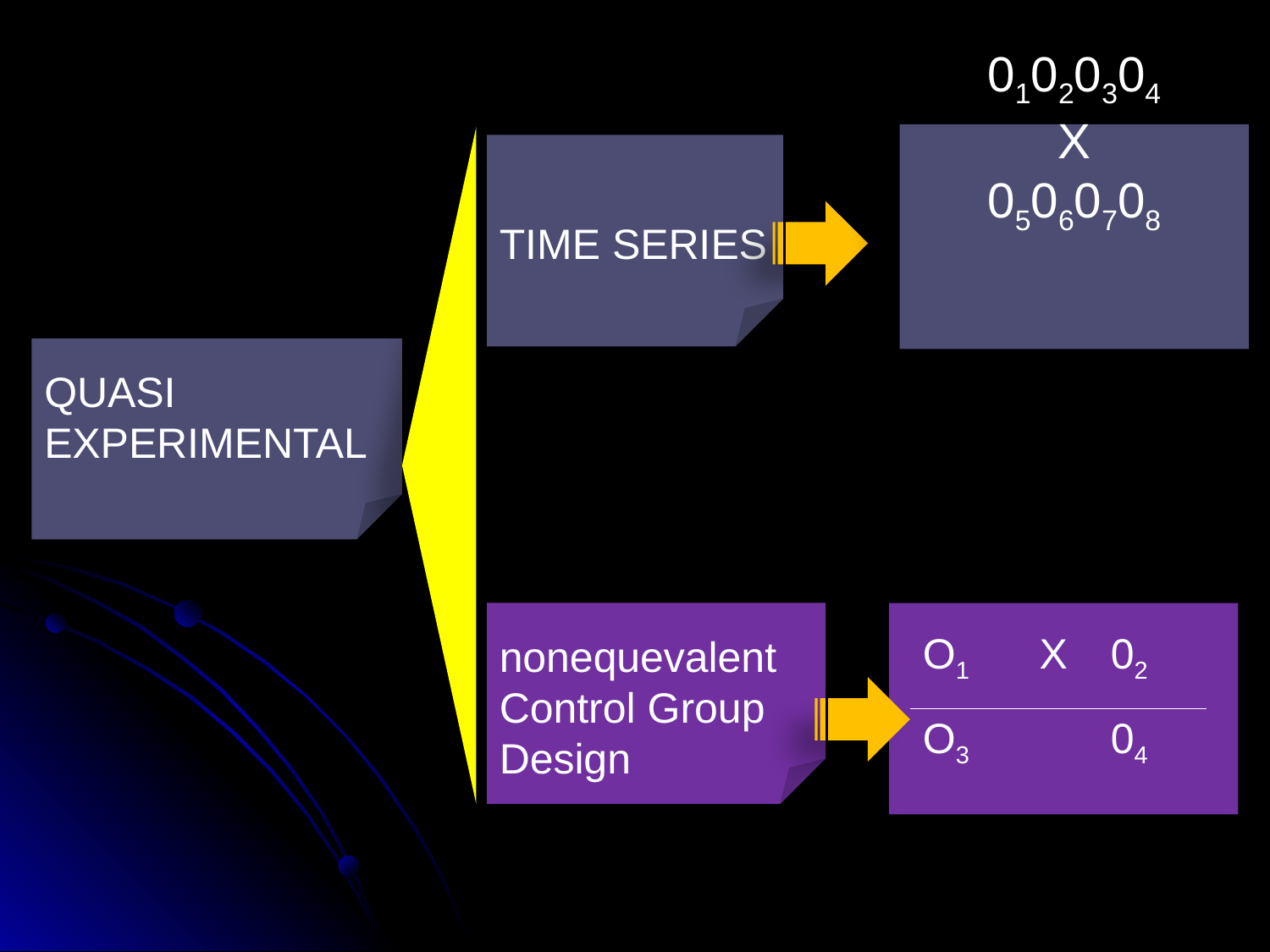

01020304
X
05060708

TIME SERIES

QUASI
EXPERIMENTAL

nonequevalent
Control Group
Design

| O1 | X | 02 |
| --- | --- | --- |
| O3 |  | 04 |